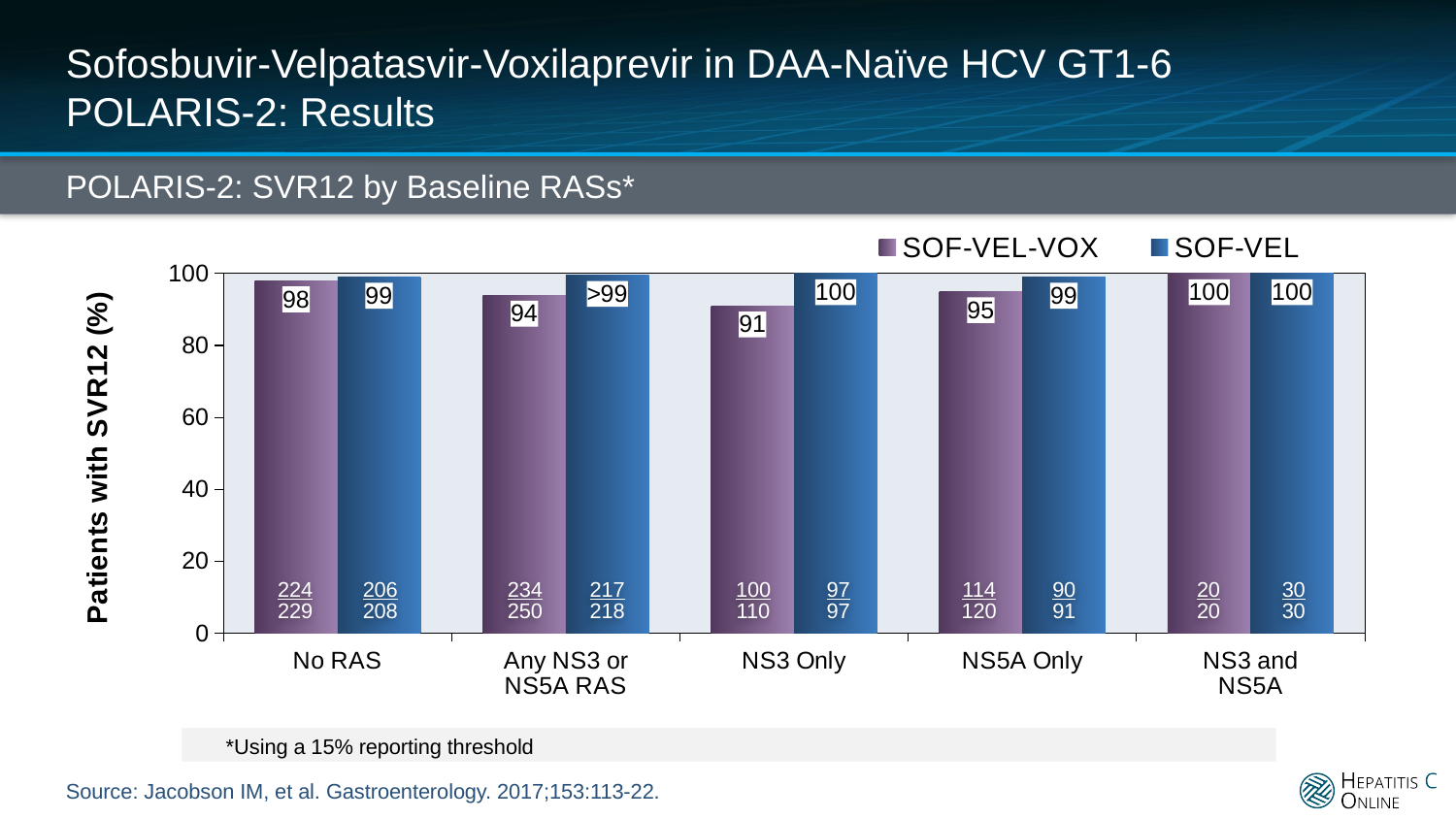

# Sofosbuvir-Velpatasvir-Voxilaprevir in DAA-Naïve HCV GT1-6 POLARIS-2: Results
POLARIS-2: SVR12 by Baseline RASs*

### Chart

| Category | SOF-VEL-VOX | SOF-VEL |
|---|---|---|
| No RAS | 98.0 | 99.0 |
| Any NS3 or
NS5A RAS | 94.0 | 99.5 |
| NS3 Only | 91.0 | 100.0 |
| NS5A Only | 95.0 | 99.0 |
| NS3 and
NS5A | 100.0 | 100.0 |
224
229
206
208
234
250
217
218
100
110
97
97
114
120
90
91
20
20
30
30
394/411
349/356
82/90
83/84
*Using a 15% reporting threshold
Source: Jacobson IM, et al. Gastroenterology. 2017;153:113-22.